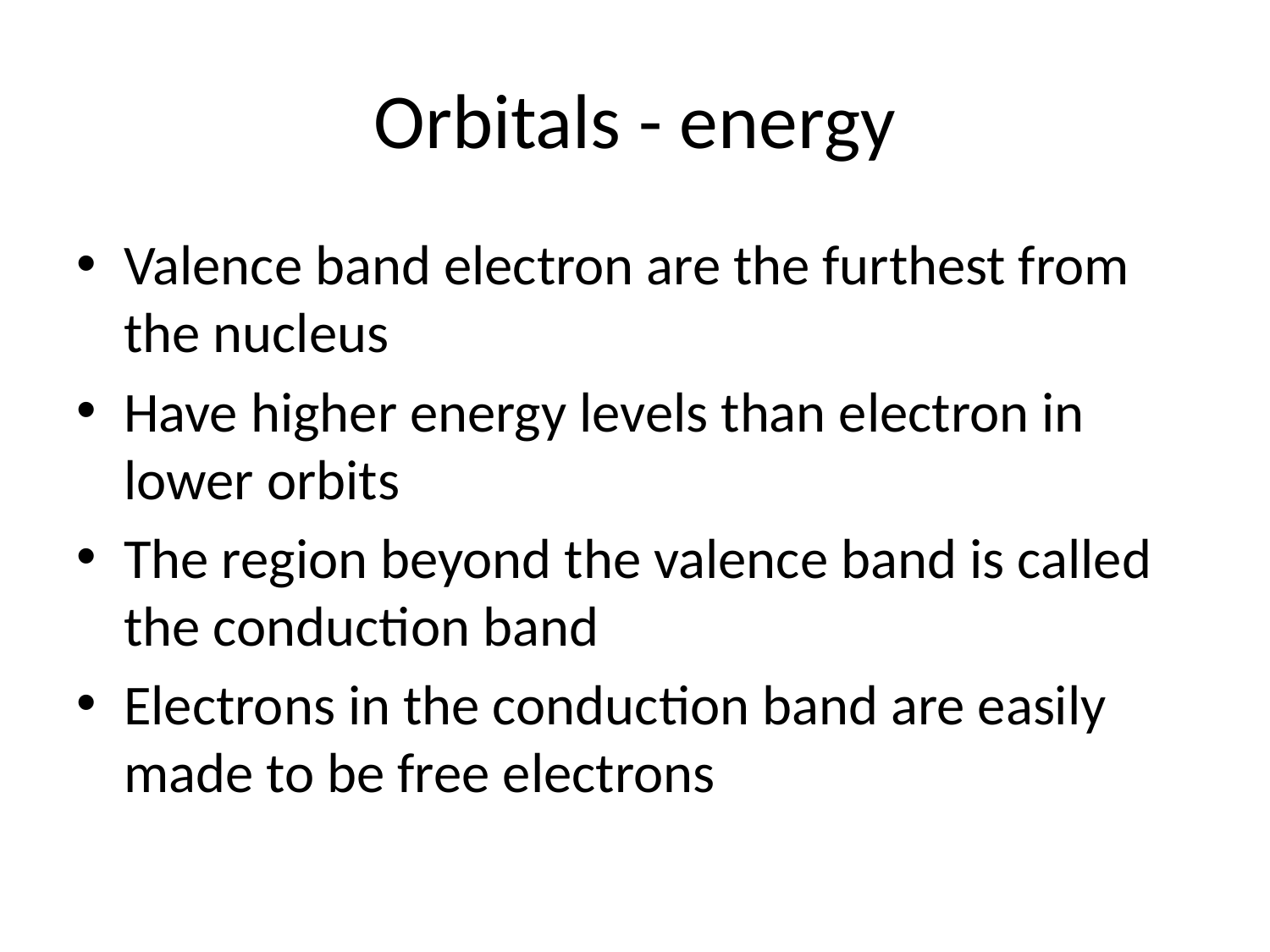

# Orbitals - energy
Valence band electron are the furthest from the nucleus
Have higher energy levels than electron in lower orbits
The region beyond the valence band is called the conduction band
Electrons in the conduction band are easily made to be free electrons